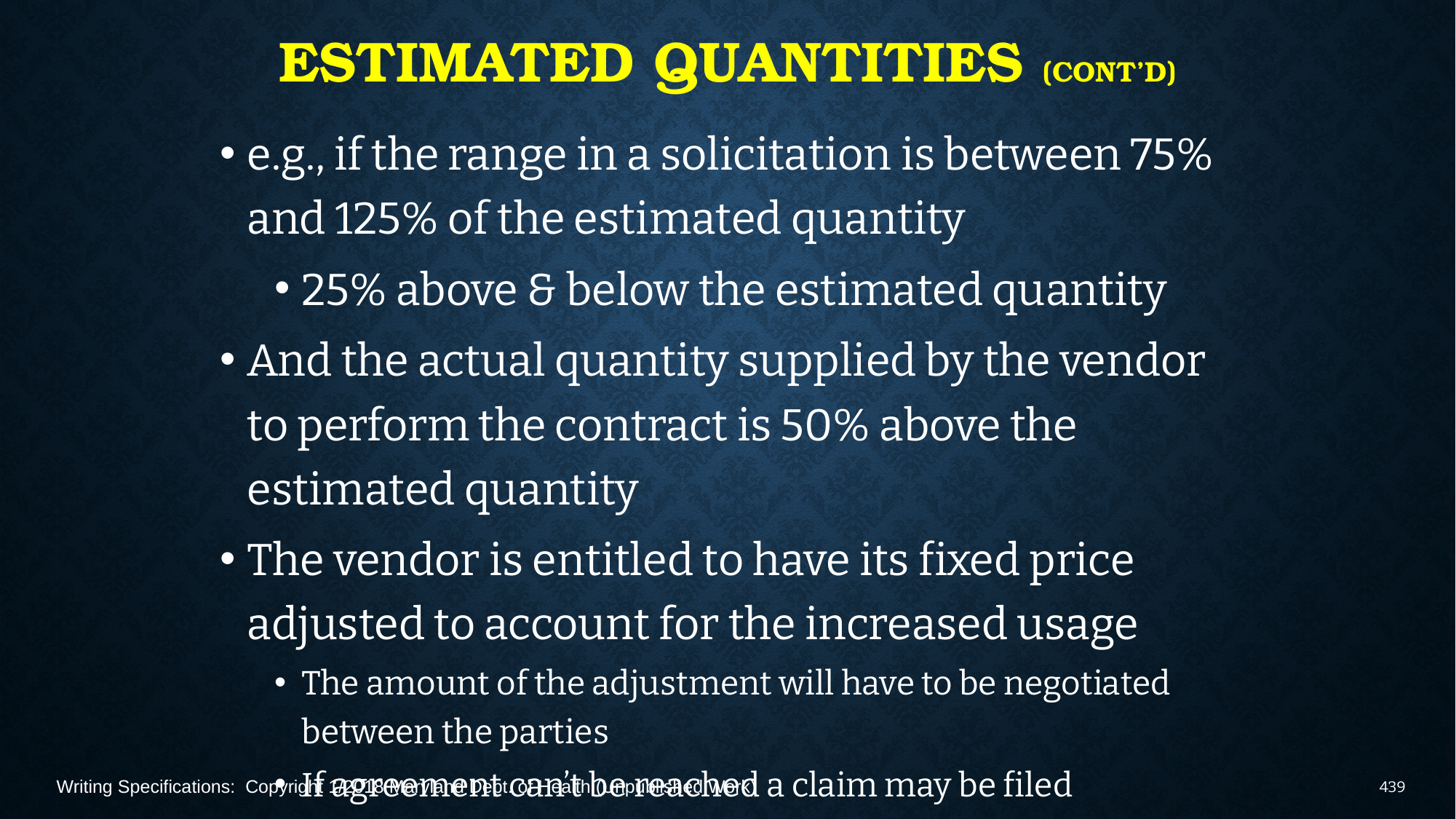

# Estimated Quantities (Cont’d)
e.g., if the range in a solicitation is between 75% and 125% of the estimated quantity
25% above & below the estimated quantity
And the actual quantity supplied by the vendor to perform the contract is 50% above the estimated quantity
The vendor is entitled to have its fixed price adjusted to account for the increased usage
The amount of the adjustment will have to be negotiated between the parties
If agreement can’t be reached a claim may be filed

Writing Specifications:  Copyright 1/2018 Maryland Dept. of Health (Unpublished Work)
439